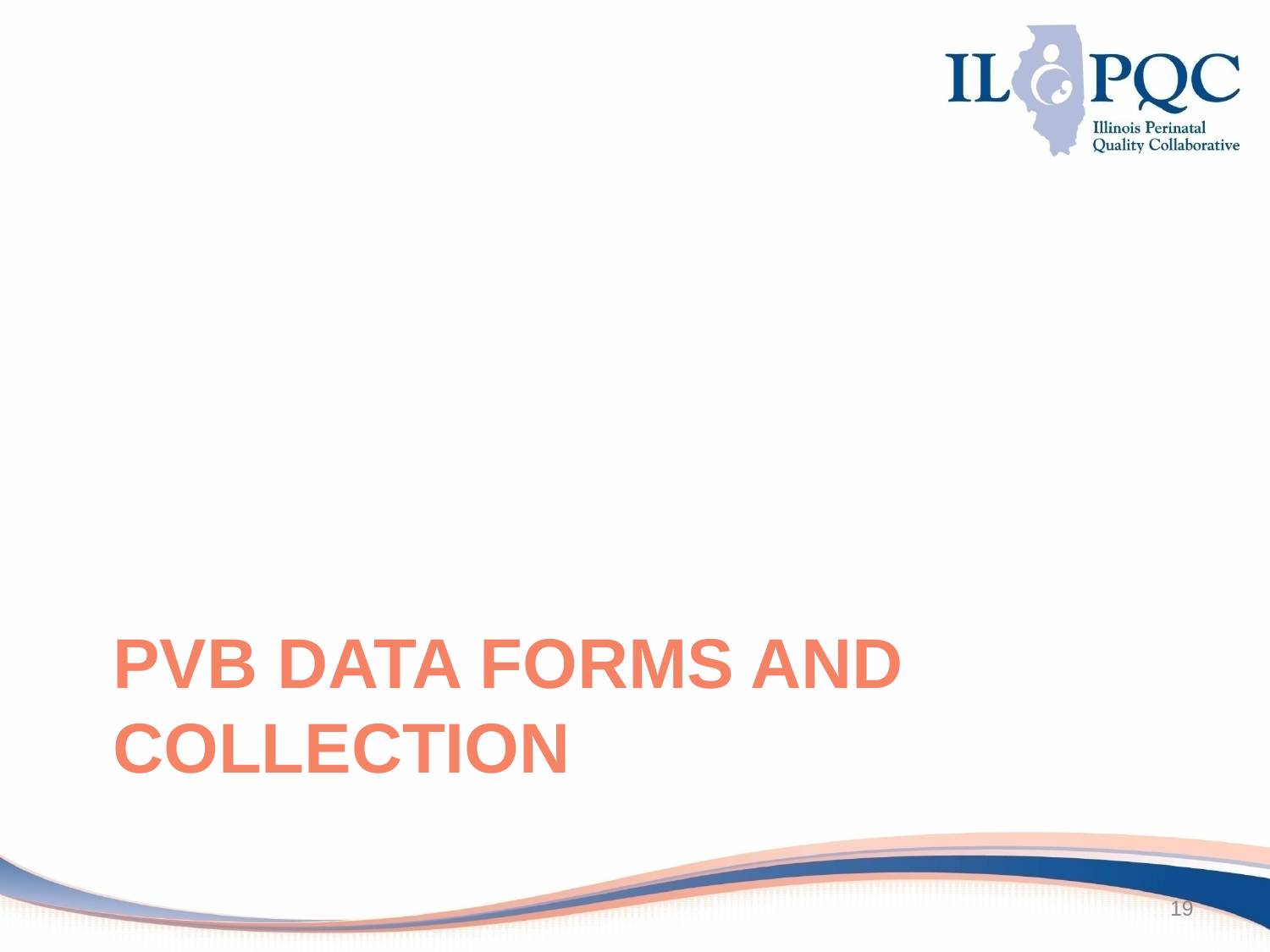

# PVB Data Forms and Collection
19